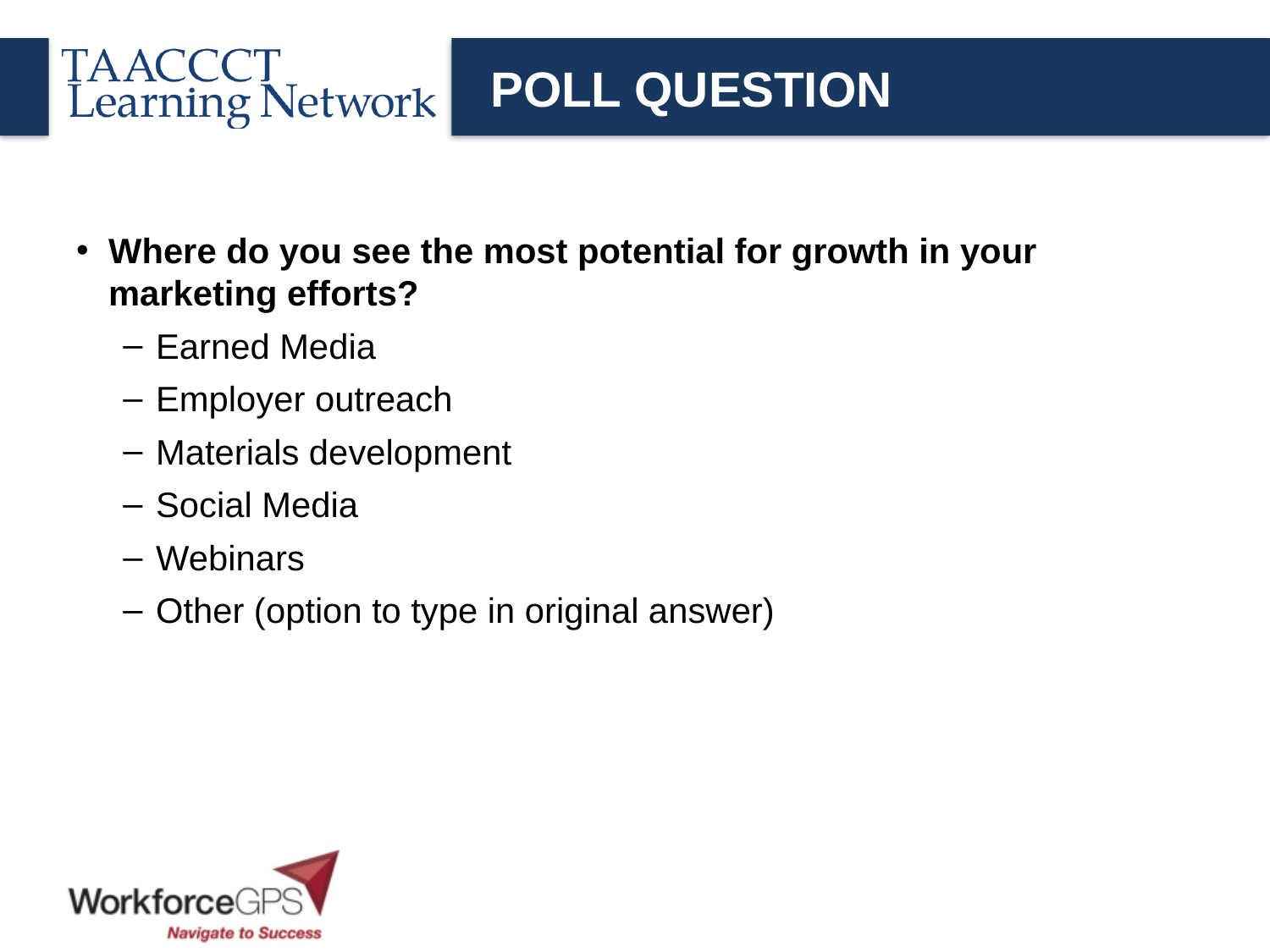

# POLL QUESTION
Where do you see the most potential for growth in your marketing efforts?
Earned Media
Employer outreach
Materials development
Social Media
Webinars
Other (option to type in original answer)